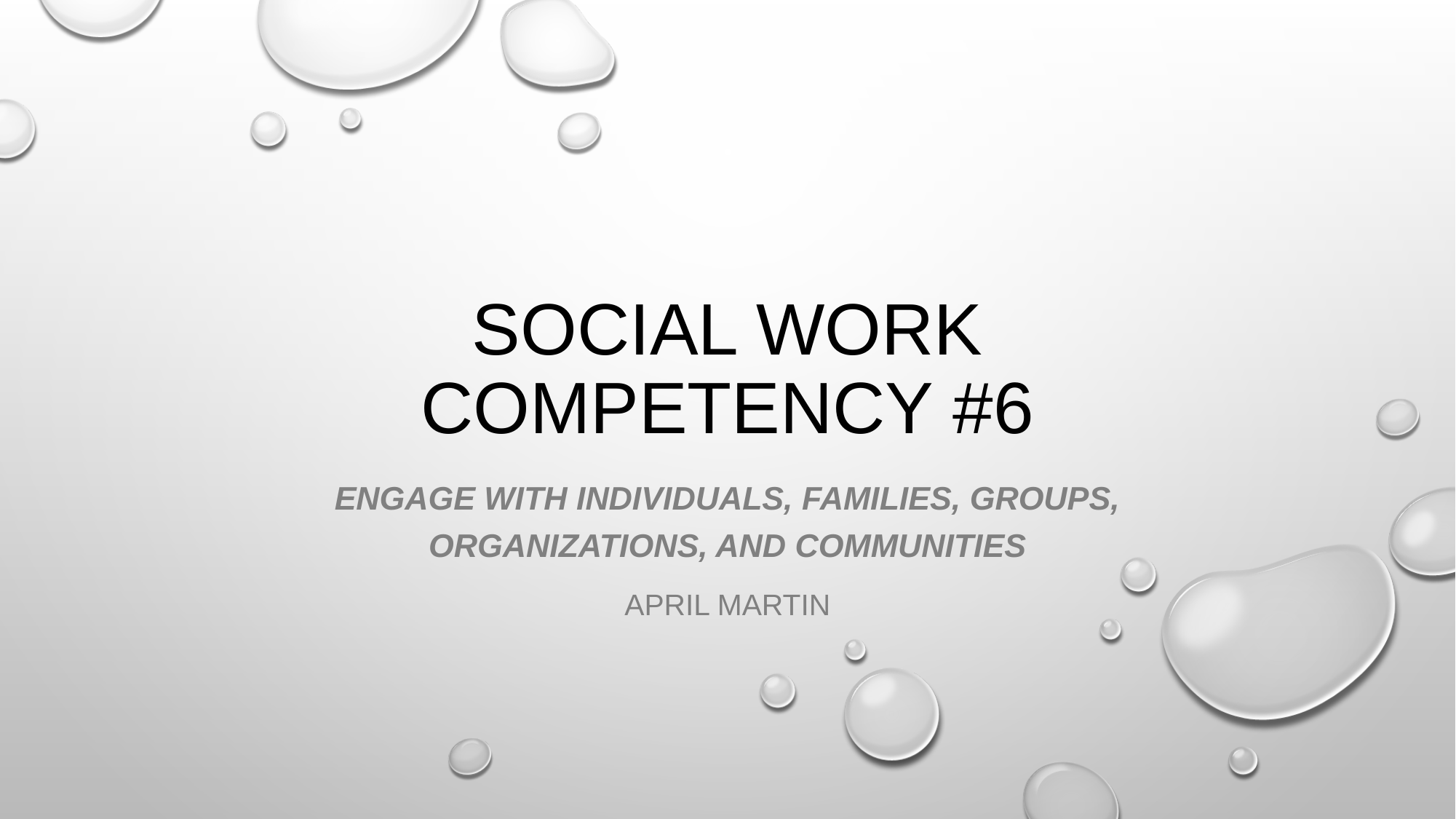

# Social Work Competency #6
Engage with individuals, families, groups, organizations, and communities
April martin